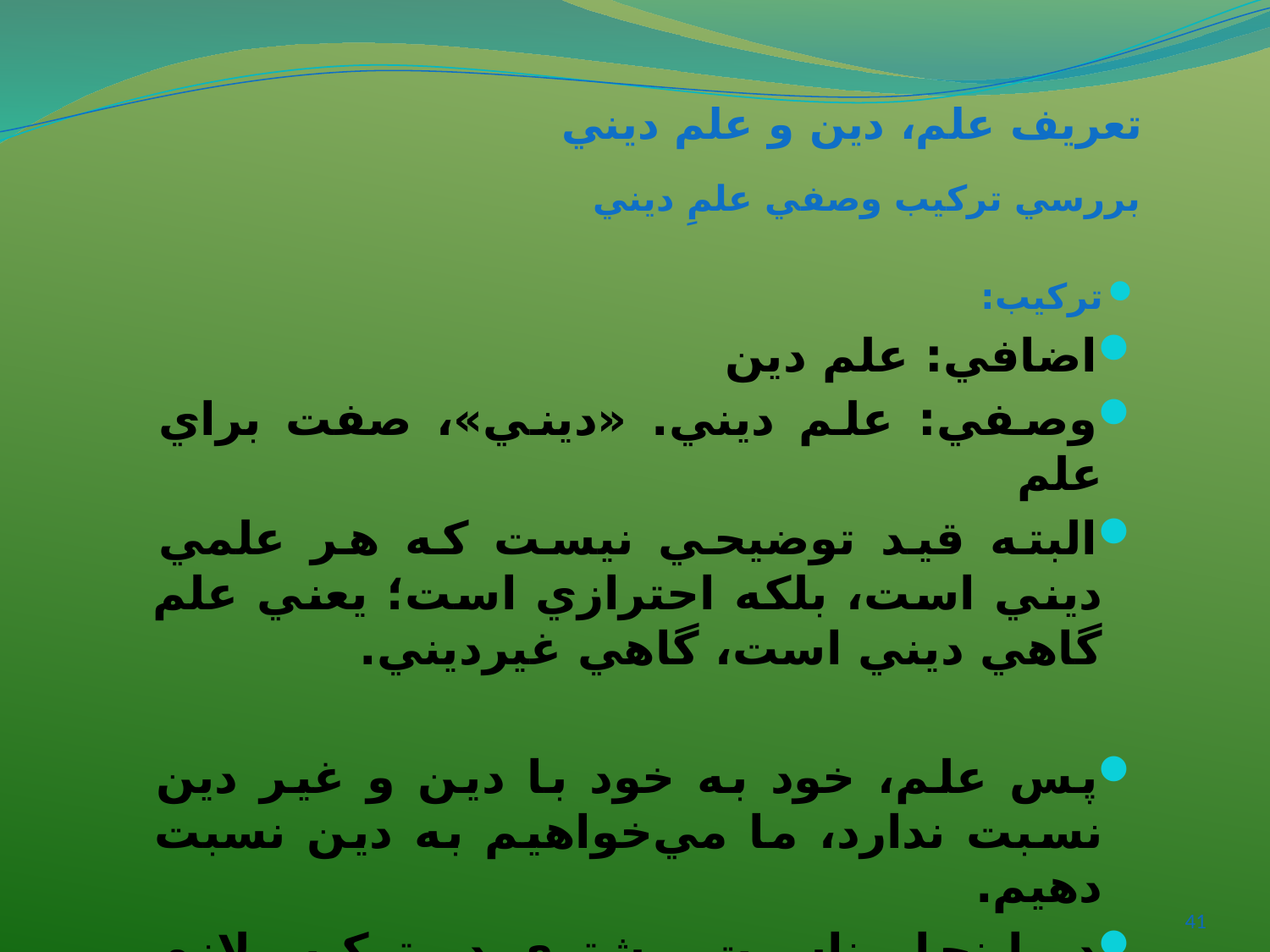

# تعريف علم، دين و علم ديني
بررسي ترکيب وصفي علمِ ديني

ترکيب:
اضافي:‌ علم دين
وصفي: علم ديني. «ديني»، صفت براي علم
البته قيد توضيحي نيست که هر علمي ديني است، بلکه احترازي است؛ يعني علم گاهي ديني است، گاهي غيرديني.

پس علم، خود به خود با دين و غير دين نسبت ندارد، ما مي‌خواهيم به دين نسبت دهيم.
در اينجا مناسبت بيشتري در ترکيب لازم است. مثلاً در ترکيب «دانشمند مسلمان»، صرف تولد در کشور اسلامي کفايت نمي‌کند؛ بايد عقايد اسلامي هم داشته باشد.
41